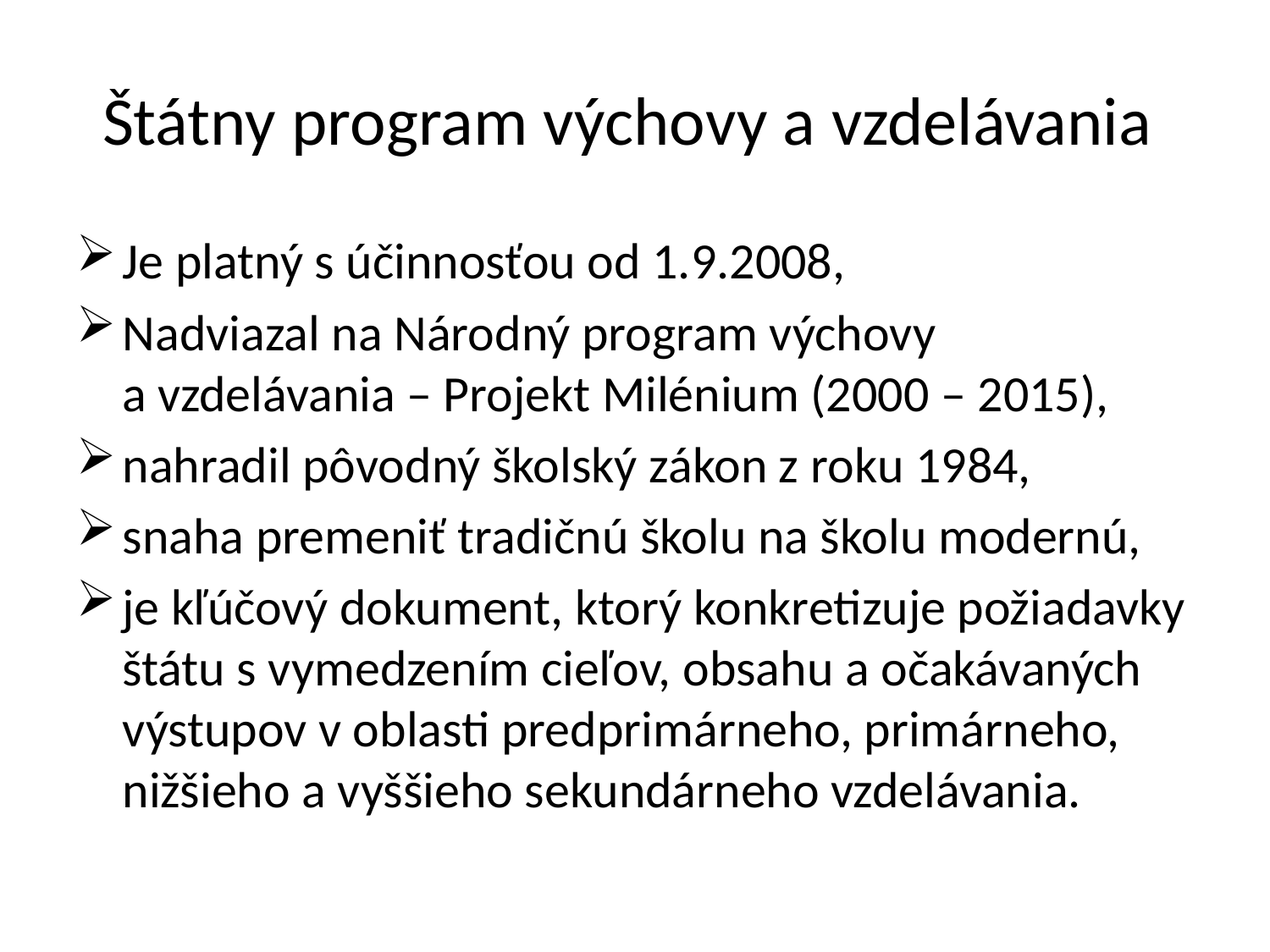

# Štátny program výchovy a vzdelávania
Je platný s účinnosťou od 1.9.2008,
Nadviazal na Národný program výchovy a vzdelávania – Projekt Milénium (2000 – 2015),
nahradil pôvodný školský zákon z roku 1984,
snaha premeniť tradičnú školu na školu modernú,
je kľúčový dokument, ktorý konkretizuje požiadavky štátu s vymedzením cieľov, obsahu a očakávaných výstupov v oblasti predprimárneho, primárneho, nižšieho a vyššieho sekundárneho vzdelávania.